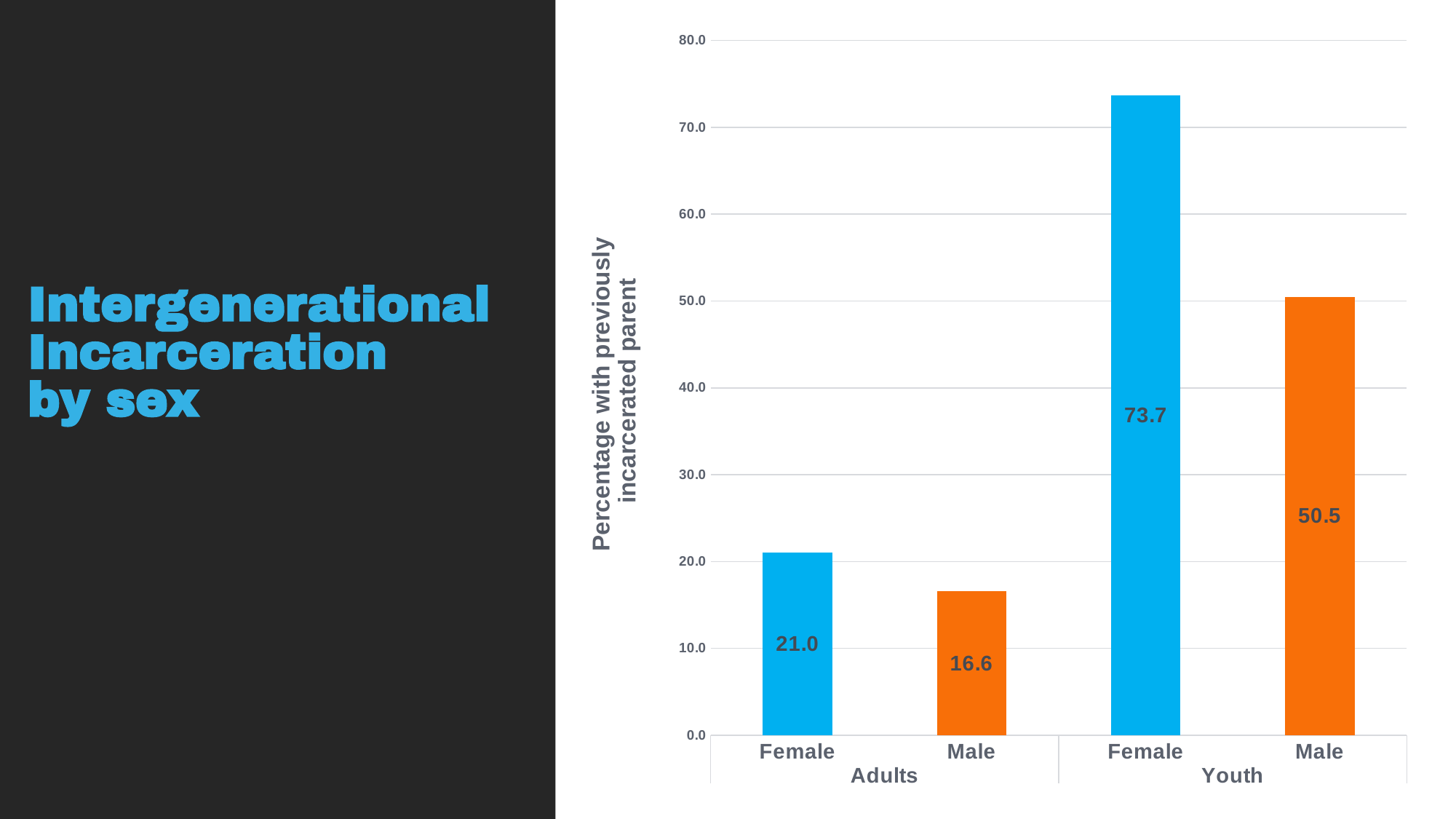

### Chart

| Category | Any parent been in prison |
|---|---|
| Female | 21.0 |
| Male | 16.6 |
| Female | 73.7 |
| Male | 50.5 |
#
Intergenerational
Incarceration
by sex